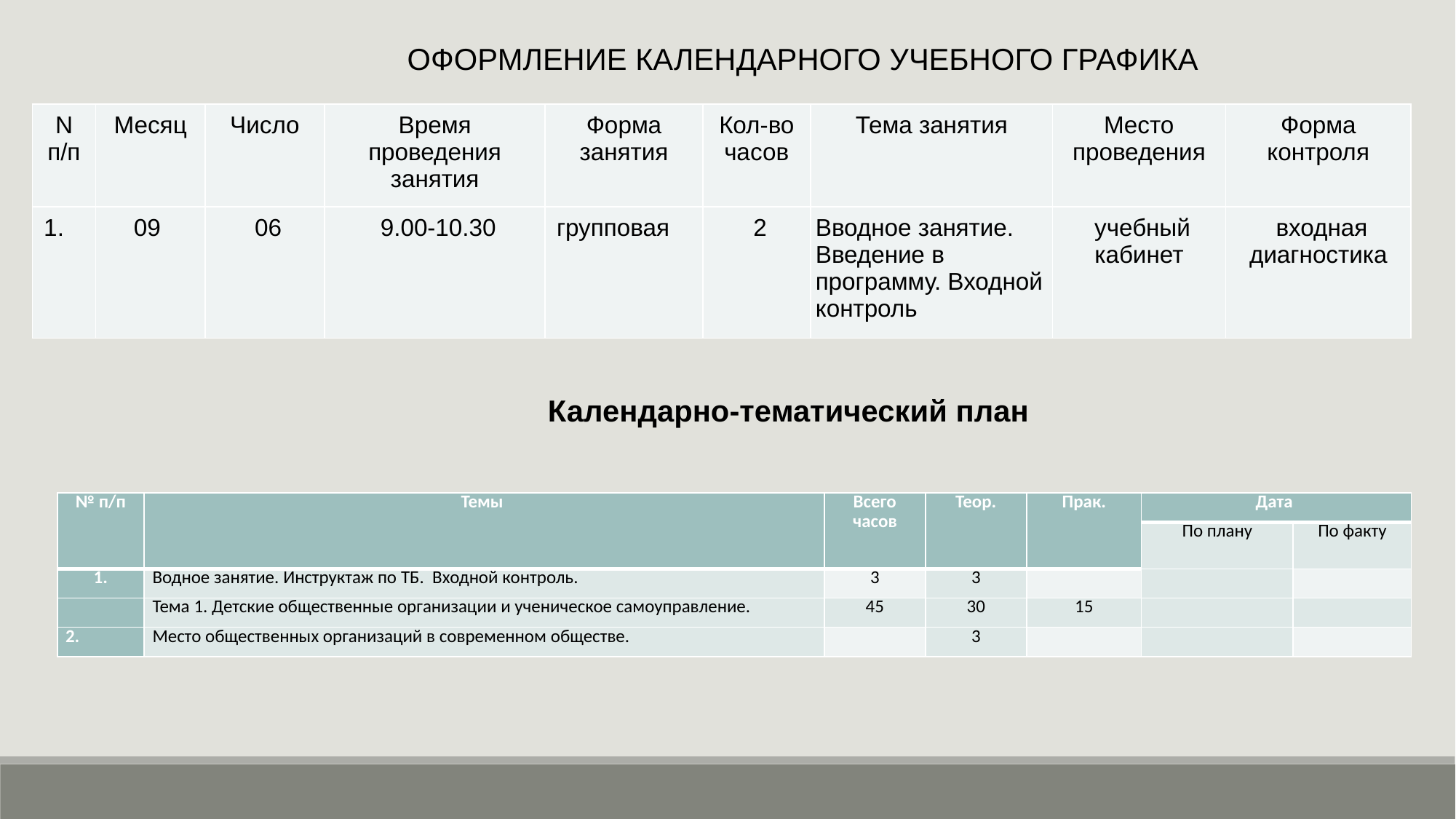

ОФОРМЛЕНИЕ КАЛЕНДАРНОГО УЧЕБНОГО ГРАФИКА
| N п/п | Месяц | Число | Время проведения занятия | Форма занятия | Кол-во часов | Тема занятия | Место проведения | Форма контроля |
| --- | --- | --- | --- | --- | --- | --- | --- | --- |
| 1. | 09 | 06 | 9.00-10.30 | групповая | 2 | Вводное занятие. Введение в программу. Входной контроль | учебный кабинет | входная диагностика |
Календарно-тематический план

| № п/п | Темы | Всего часов | Теор. | Прак. | Дата |  |
| --- | --- | --- | --- | --- | --- | --- |
|  |  |  |  |  | По плану | По факту |
| 1. | Водное занятие. Инструктаж по ТБ. Входной контроль. | 3 | 3 |  |  |  |
|  | Тема 1. Детские общественные организации и ученическое самоуправление. | 45 | 30 | 15 |  |  |
| 2. | Место общественных организаций в современном обществе. |  | 3 |  |  |  |